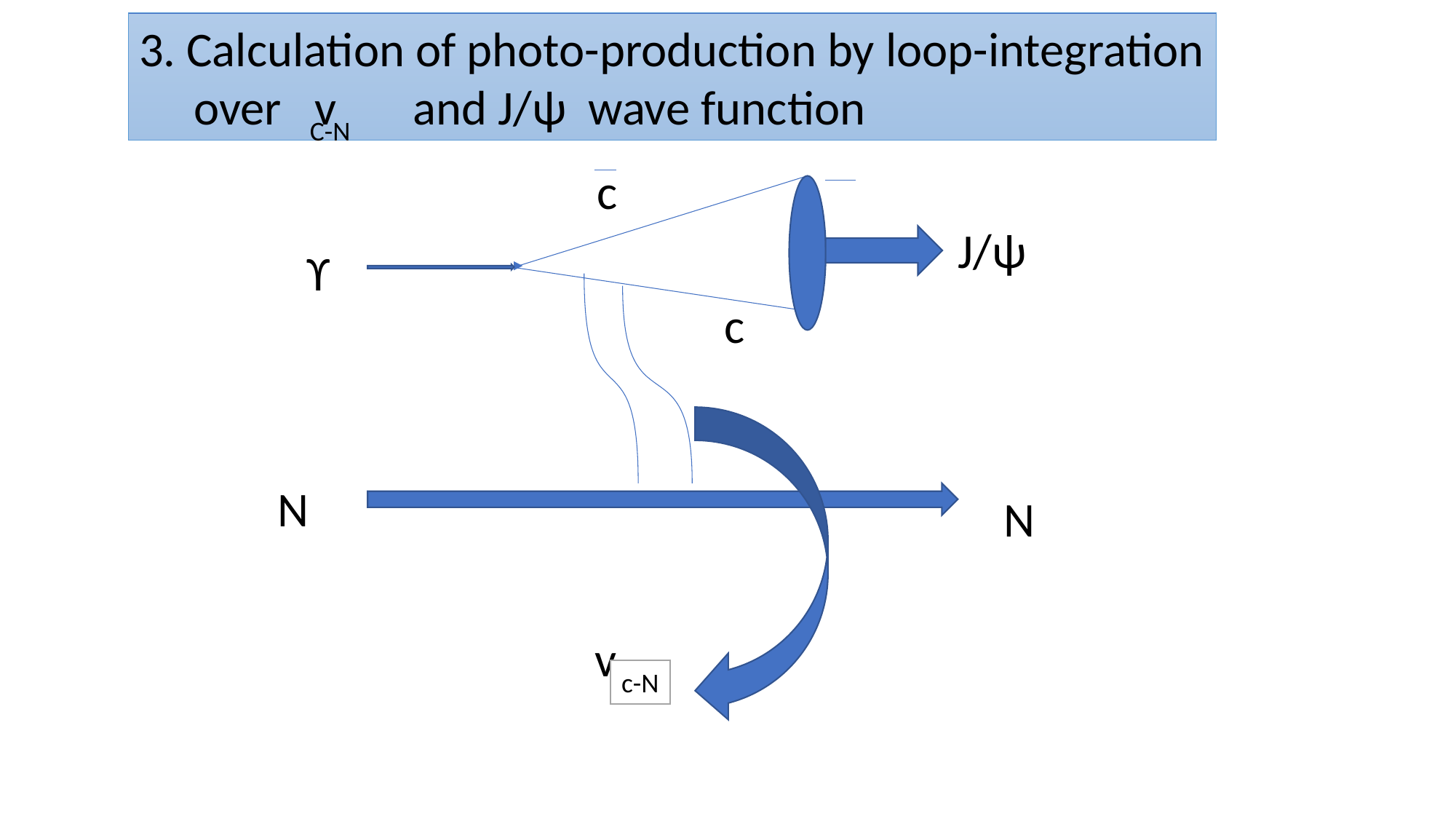

3. Calculation of photo-production by loop-integration
     over   v       and J/ψ  wave function
C-N
c

J/ψ

ϒ

c

N

N
v
c-N